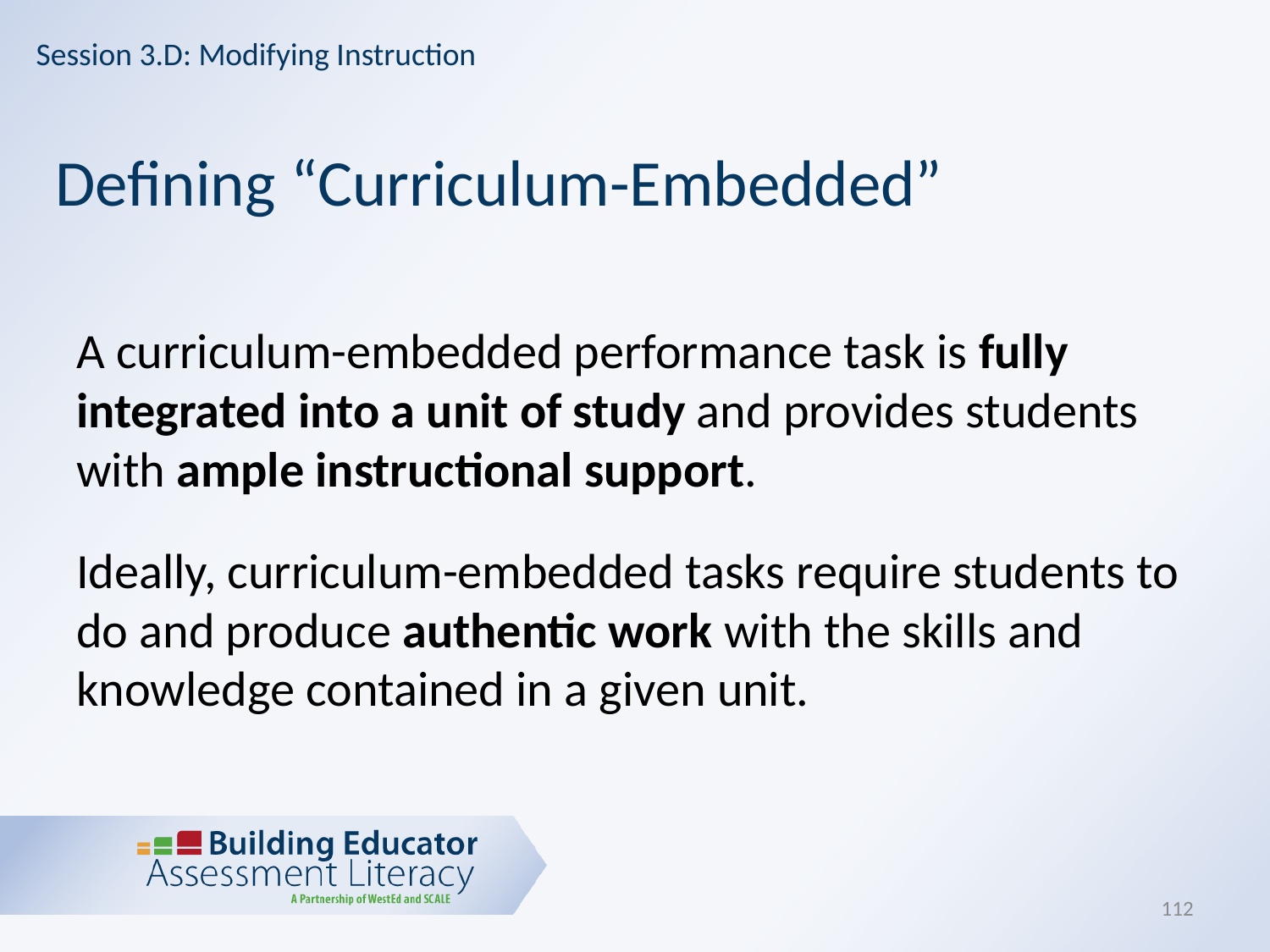

Session 3.D: Modifying Instruction
# Defining “Curriculum-Embedded”

A curriculum-embedded performance task is fully integrated into a unit of study and provides students with ample instructional support.
Ideally, curriculum-embedded tasks require students to do and produce authentic work with the skills and knowledge contained in a given unit.
112